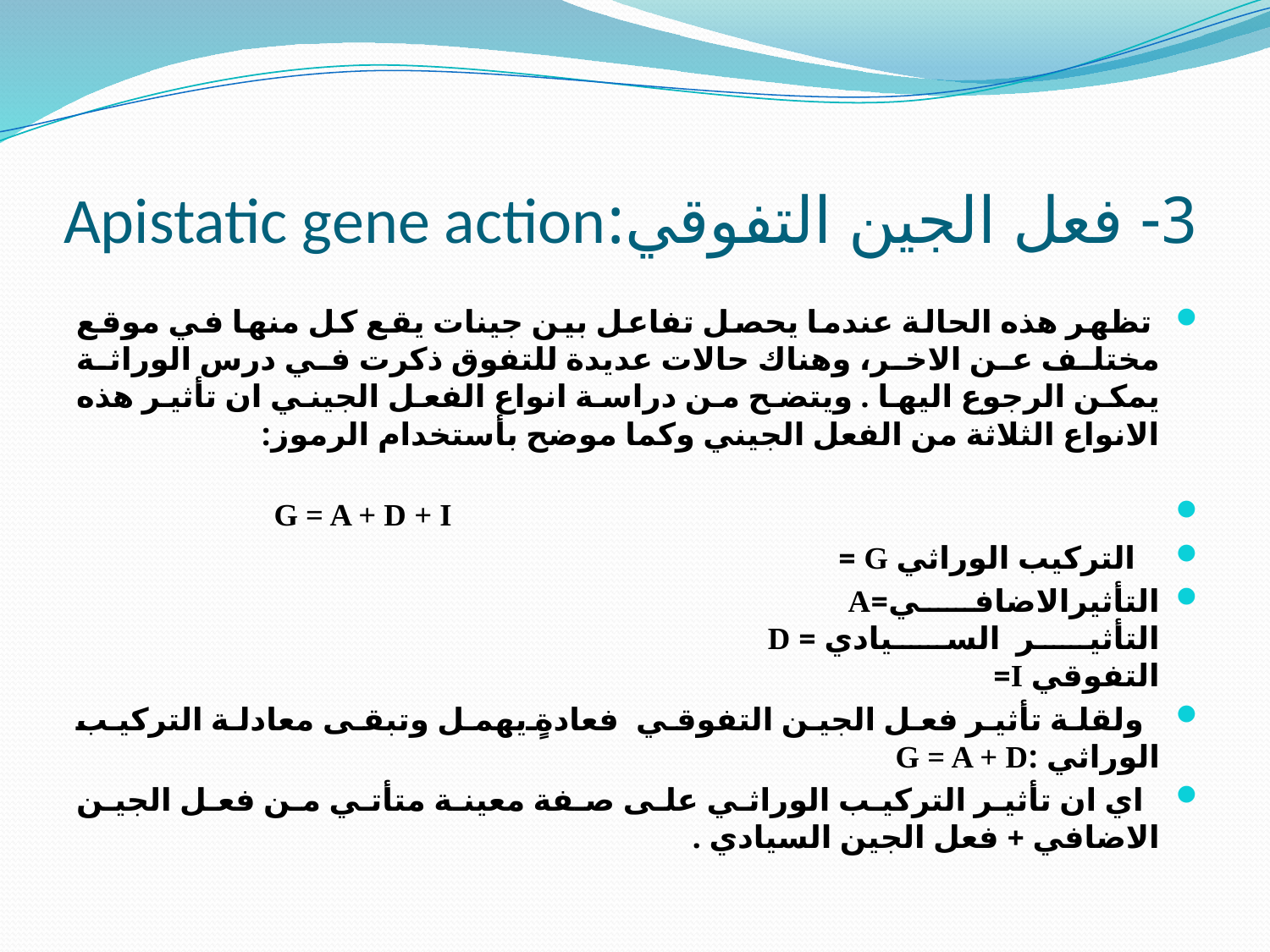

# 3- فعل الجين التفوقي:Apistatic gene action
 تظهر هذه الحالة عندما يحصل تفاعل بين جينات يقع كل منها في موقع مختلف عن الاخر، وهناك حالات عديدة للتفوق ذكرت في درس الوراثة يمكن الرجوع اليها . ويتضح من دراسة انواع الفعل الجيني ان تأثير هذه الانواع الثلاثة من الفعل الجيني وكما موضح بأستخدام الرموز:

                                                                                        G = A + D + I
   التركيب الوراثي G =
التأثيرالاضافي=A                                                                                                 التأثير  السيادي = D                                                                                       التفوقي I=
  ولقلة تأثير فعل الجين التفوقي فعادةٍ يهمل وتبقى معادلة التركيب الوراثي :G = A + D
  اي ان تأثير التركيب الوراثي على صفة معينة متأتي من فعل الجين الاضافي + فعل الجين السيادي .